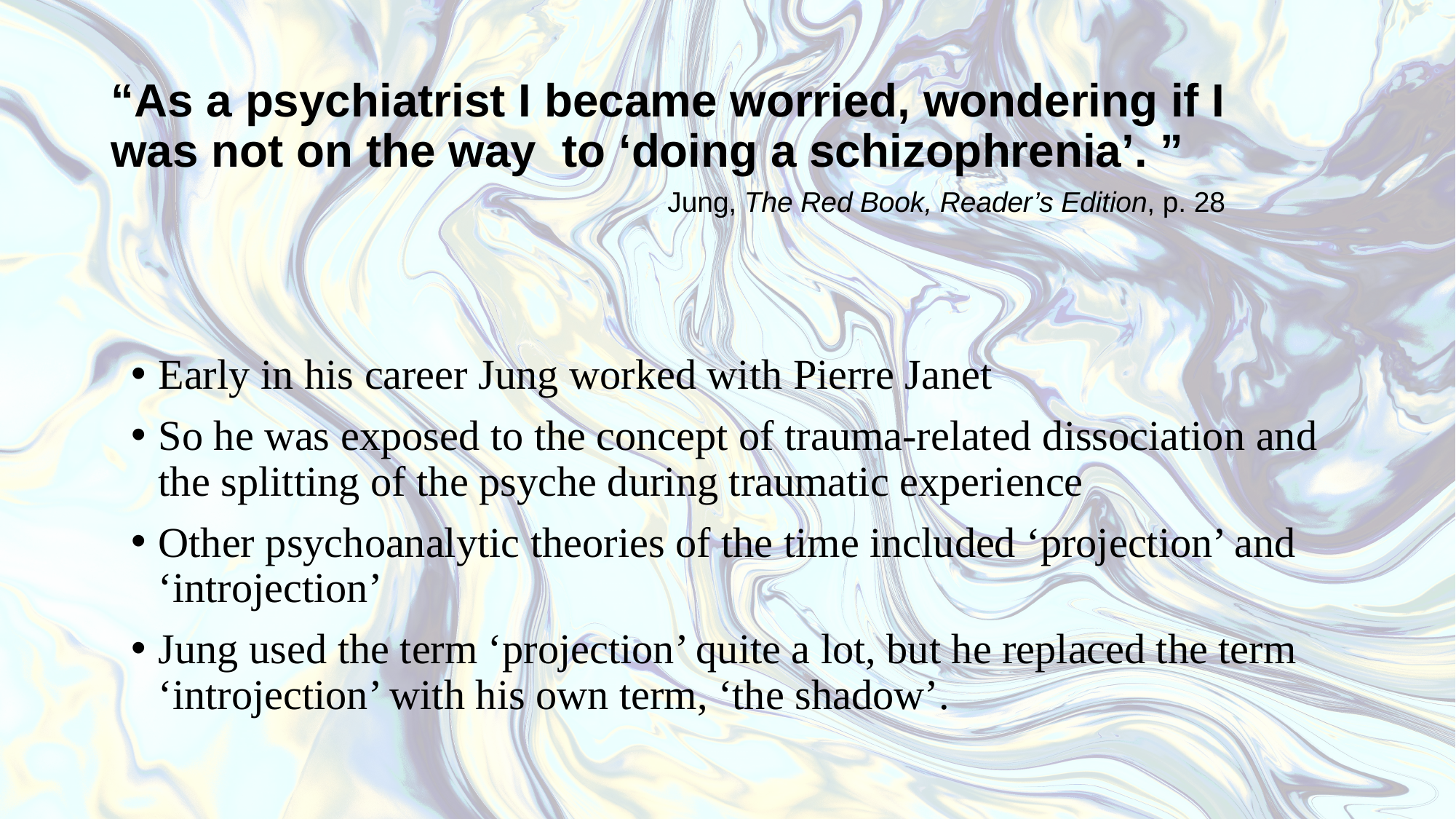

# “As a psychiatrist I became worried, wondering if I was not on the way  to ‘doing a schizophrenia’. ” Jung, The Red Book, Reader’s Edition, p. 28
Early in his career Jung worked with Pierre Janet
So he was exposed to the concept of trauma-related dissociation and the splitting of the psyche during traumatic experience
Other psychoanalytic theories of the time included ‘projection’ and ‘introjection’
Jung used the term ‘projection’ quite a lot, but he replaced the term ‘introjection’ with his own term, ‘the shadow’.